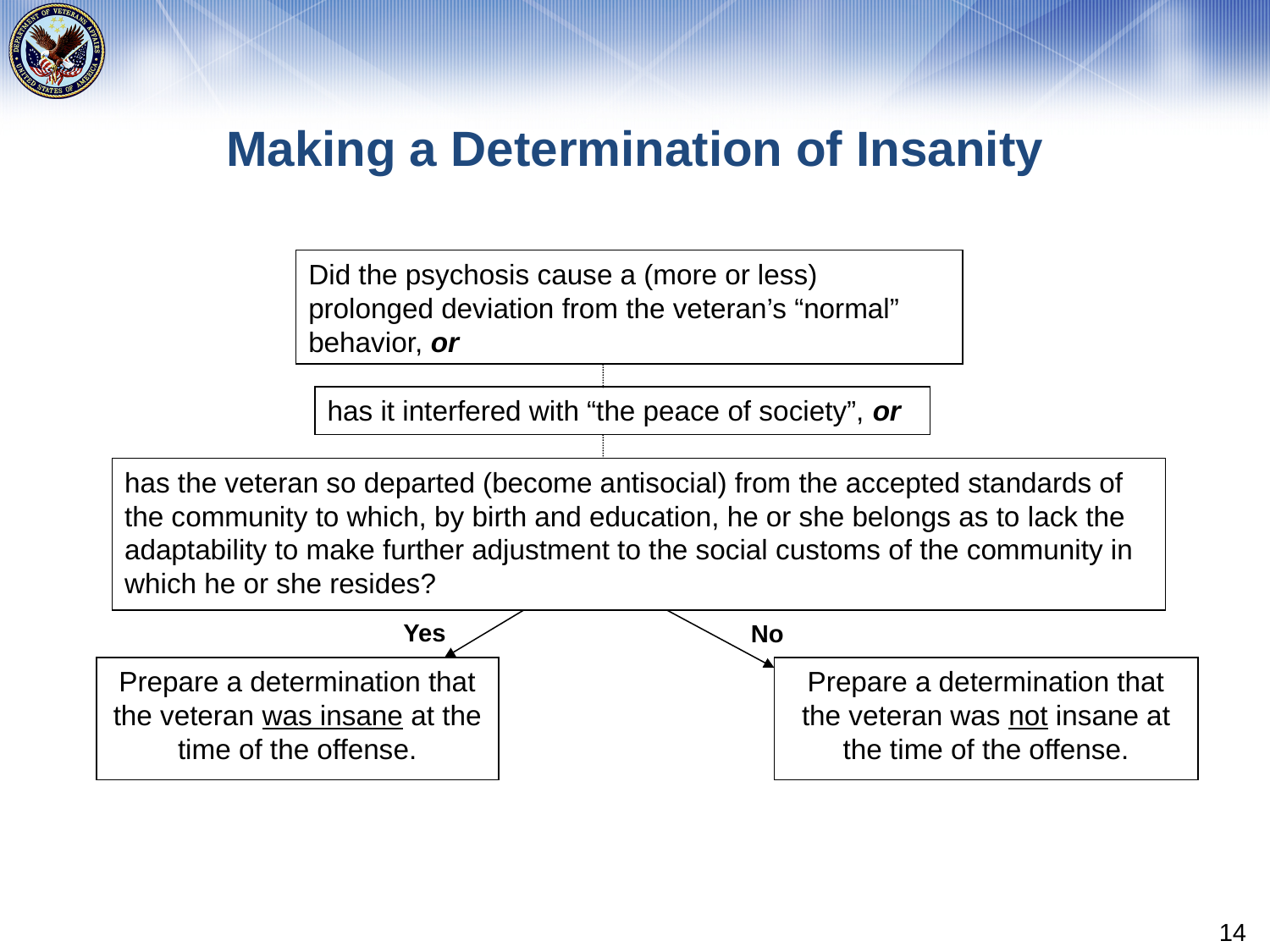

# Making a Determination of Insanity
Did the psychosis cause a (more or less) prolonged deviation from the veteran’s “normal” behavior, or

has it interfered with “the peace of society”, or

has the veteran so departed (become antisocial) from the accepted standards of the community to which, by birth and education, he or she belongs as to lack the adaptability to make further adjustment to the social customs of the community in which he or she resides?

Yes
No
Prepare a determination that the veteran was insane at the time of the offense.

Prepare a determination that the veteran was not insane at the time of the offense.

14